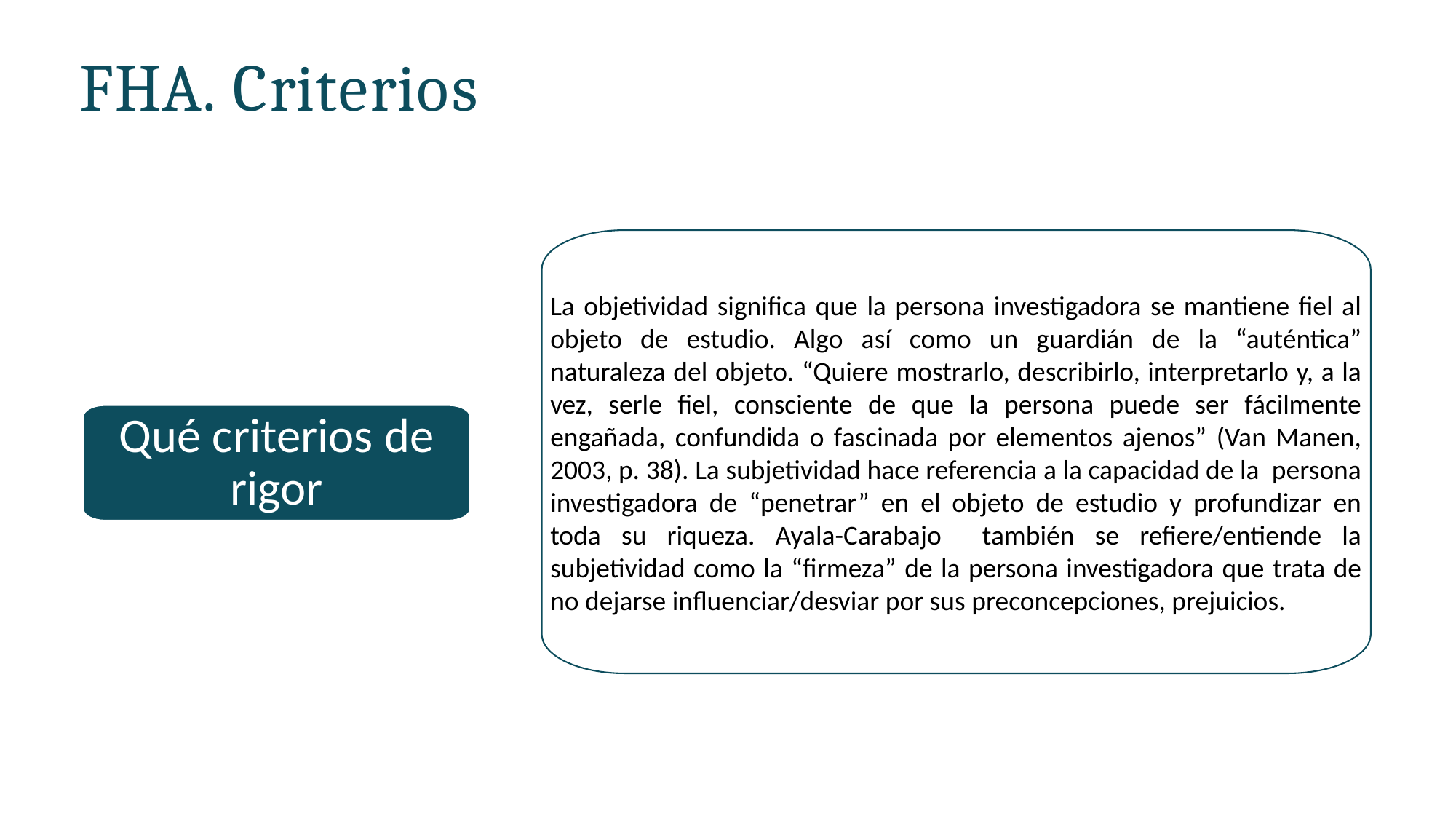

FHA. Criterios
La objetividad significa que la persona investigadora se mantiene fiel al objeto de estudio. Algo así como un guardián de la “auténtica” naturaleza del objeto. “Quiere mostrarlo, describirlo, interpretarlo y, a la vez, serle fiel, consciente de que la persona puede ser fácilmente engañada, confundida o fascinada por elementos ajenos” (Van Manen, 2003, p. 38). La subjetividad hace referencia a la capacidad de la  persona investigadora de “penetrar” en el objeto de estudio y profundizar en toda su riqueza. Ayala-Carabajo  también se refiere/entiende la subjetividad como la “firmeza” de la persona investigadora que trata de no dejarse influenciar/desviar por sus preconcepciones, prejuicios.
Qué criterios de rigor